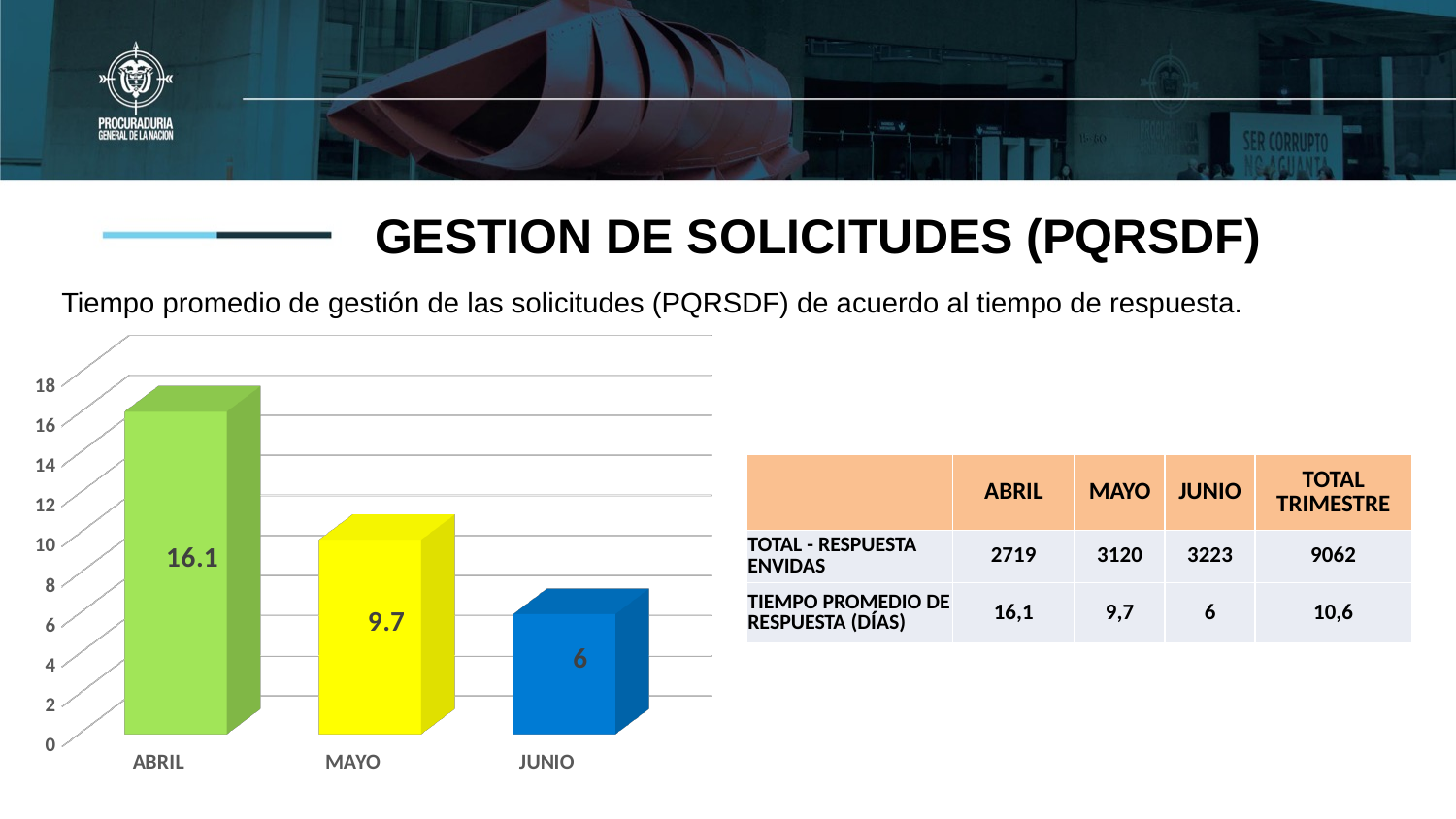

# GESTION DE SOLICITUDES (PQRSDF)
Tiempo promedio de gestión de las solicitudes (PQRSDF) de acuerdo al tiempo de respuesta.

[unsupported chart]

|  | ABRIL | MAYO | JUNIO | TOTAL TRIMESTRE |
| --- | --- | --- | --- | --- |
| TOTAL - RESPUESTA ENVIDAS | 2719 | 3120 | 3223 | 9062 |
| TIEMPO PROMEDIO DE RESPUESTA (DÍAS) | 16,1 | 9,7 | 6 | 10,6 |